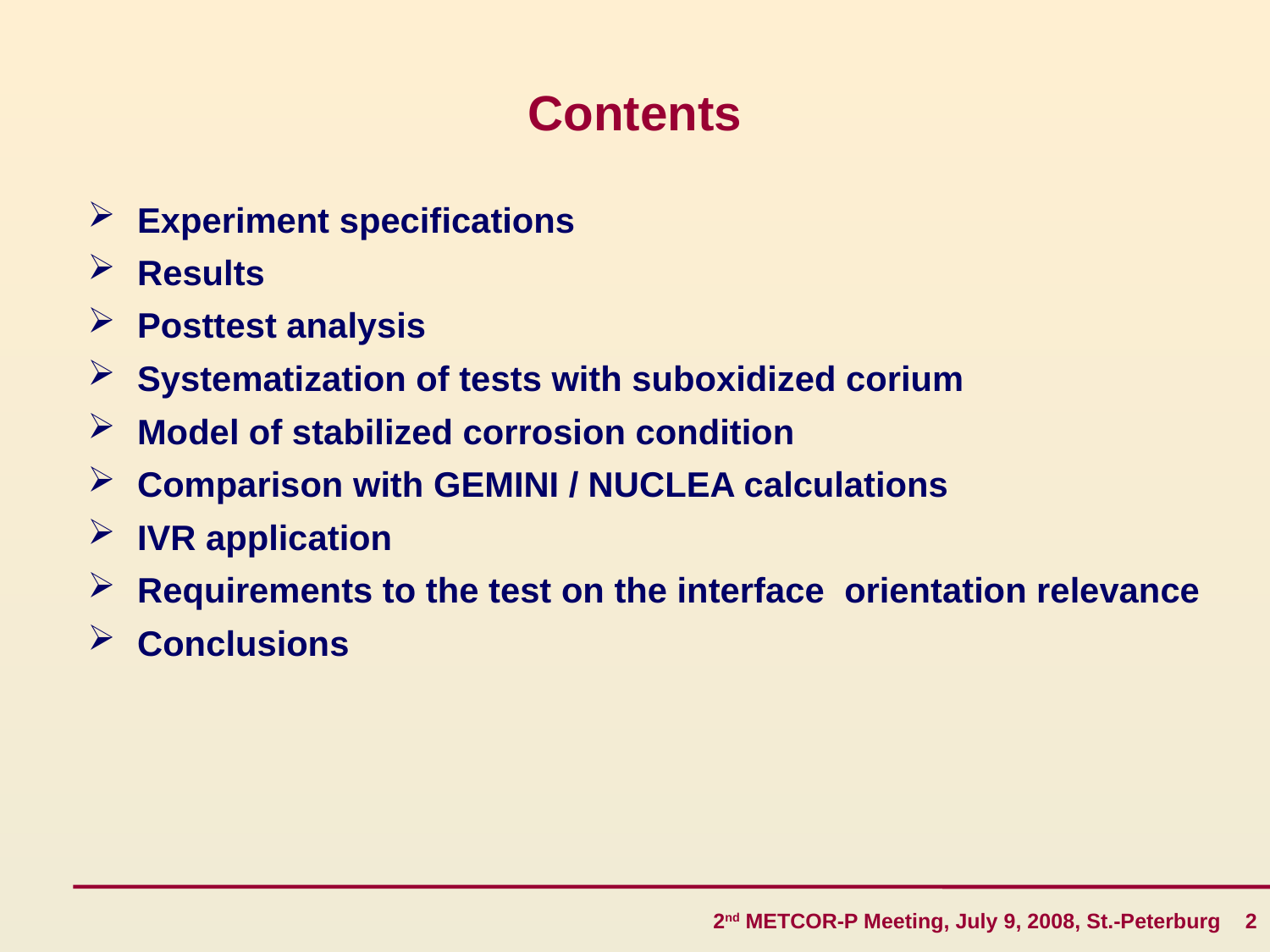

# Contents
	Experiment specifications
	Results
	Posttest analysis
	Systematization of tests with suboxidized corium
 	Model of stabilized corrosion condition
	Comparison with GEMINI / NUCLEA calculations
	IVR application
 	Requirements to the test on the interface  orientation relevance
 	Conclusions

2nd METCOR-P Meeting, July 9, 2008, St.-Peterburg    2